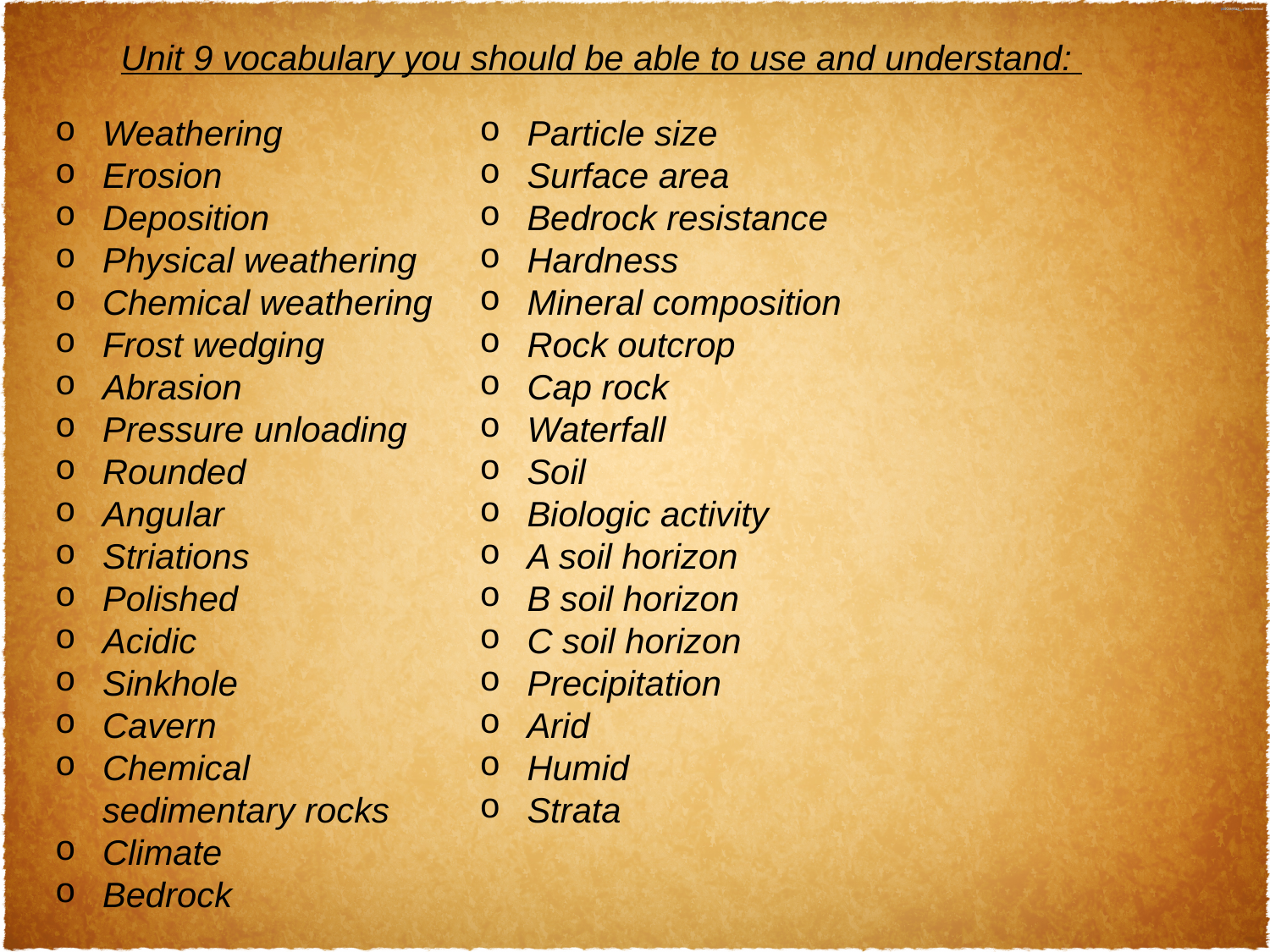

Unit 9 vocabulary you should be able to use and understand:
Weathering
Erosion
Deposition
Physical weathering
Chemical weathering
Frost wedging
Abrasion
Pressure unloading
Rounded
Angular
Striations
Polished
Acidic
Sinkhole
Cavern
Chemical sedimentary rocks
Climate
Bedrock
Particle size
Surface area
Bedrock resistance
Hardness
Mineral composition
Rock outcrop
Cap rock
Waterfall
Soil
Biologic activity
A soil horizon
B soil horizon
C soil horizon
Precipitation
Arid
Humid
Strata